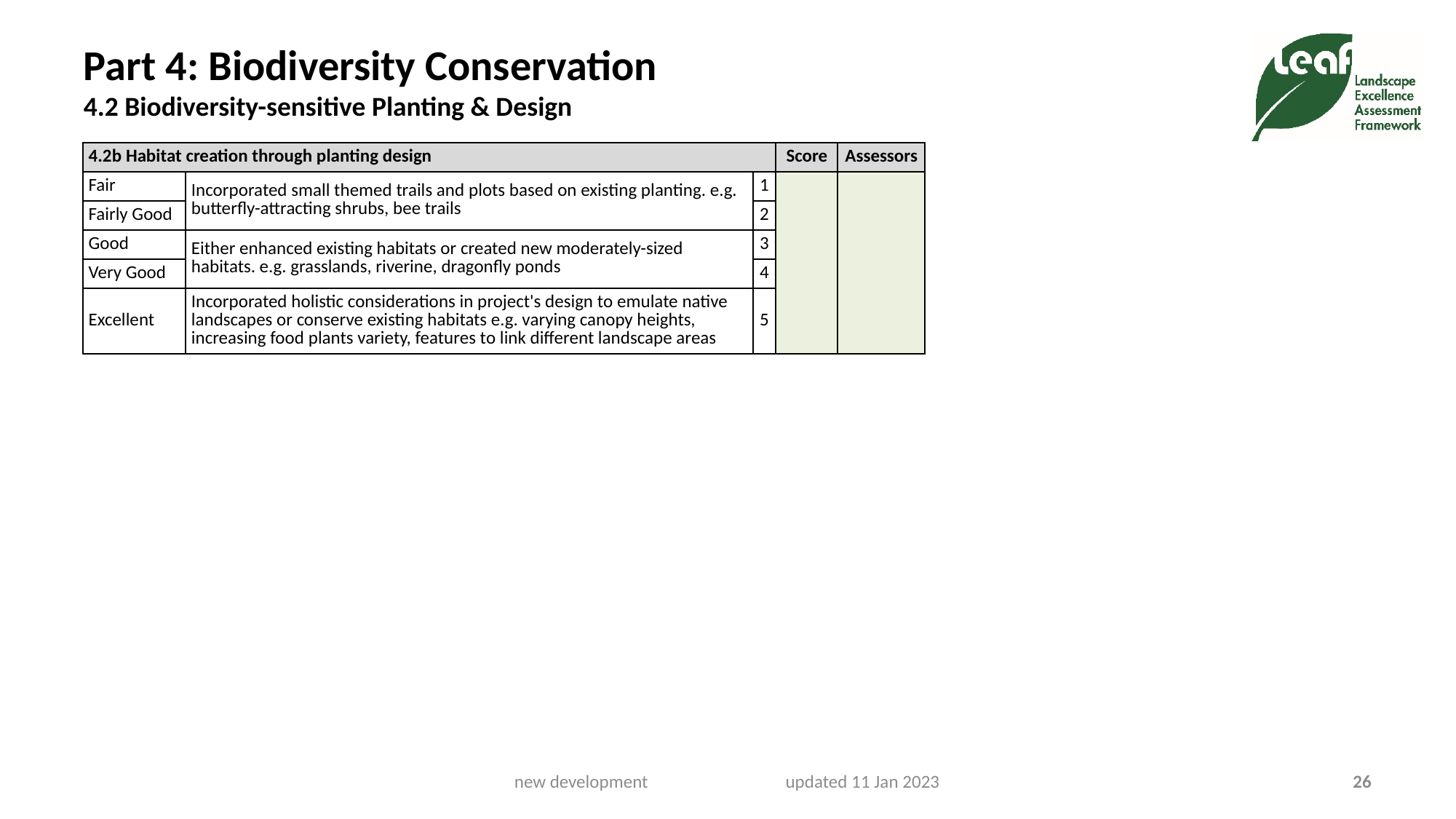

# Part 4: Biodiversity Conservation 4.2 Biodiversity-sensitive Planting & Design
| 4.2b Habitat creation through planting design |  |  | Score | Assessors |
| --- | --- | --- | --- | --- |
| Fair | Incorporated small themed trails and plots based on existing planting. e.g. butterfly-attracting shrubs, bee trails | 1 |  |  |
| Fairly Good |  | 2 |  |  |
| Good | Either enhanced existing habitats or created new moderately-sized habitats. e.g. grasslands, riverine, dragonfly ponds | 3 |  |  |
| Very Good |  | 4 |  |  |
| Excellent | Incorporated holistic considerations in project's design to emulate native landscapes or conserve existing habitats e.g. varying canopy heights, increasing food plants variety, features to link different landscape areas | 5 |  |  |

new development                                 updated 11 Jan 2023
26